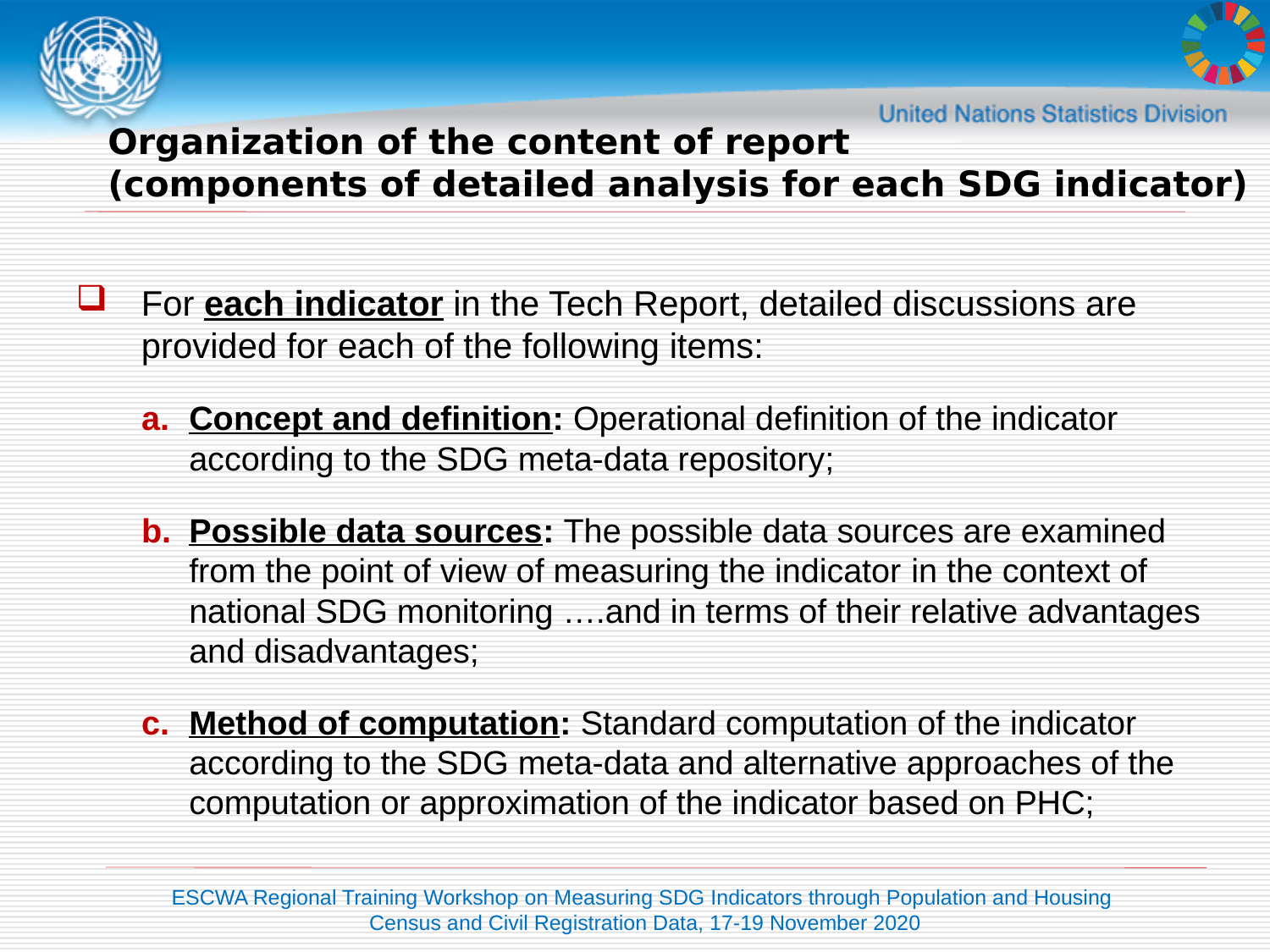

# Organization of the content of report (components of detailed analysis for each SDG indicator)
For each indicator in the Tech Report, detailed discussions are provided for each of the following items:

Concept and definition: Operational definition of the indicator according to the SDG meta-data repository;

Possible data sources: The possible data sources are examined from the point of view of measuring the indicator in the context of national SDG monitoring ….and in terms of their relative advantages and disadvantages;

Method of computation: Standard computation of the indicator according to the SDG meta-data and alternative approaches of the computation or approximation of the indicator based on PHC;